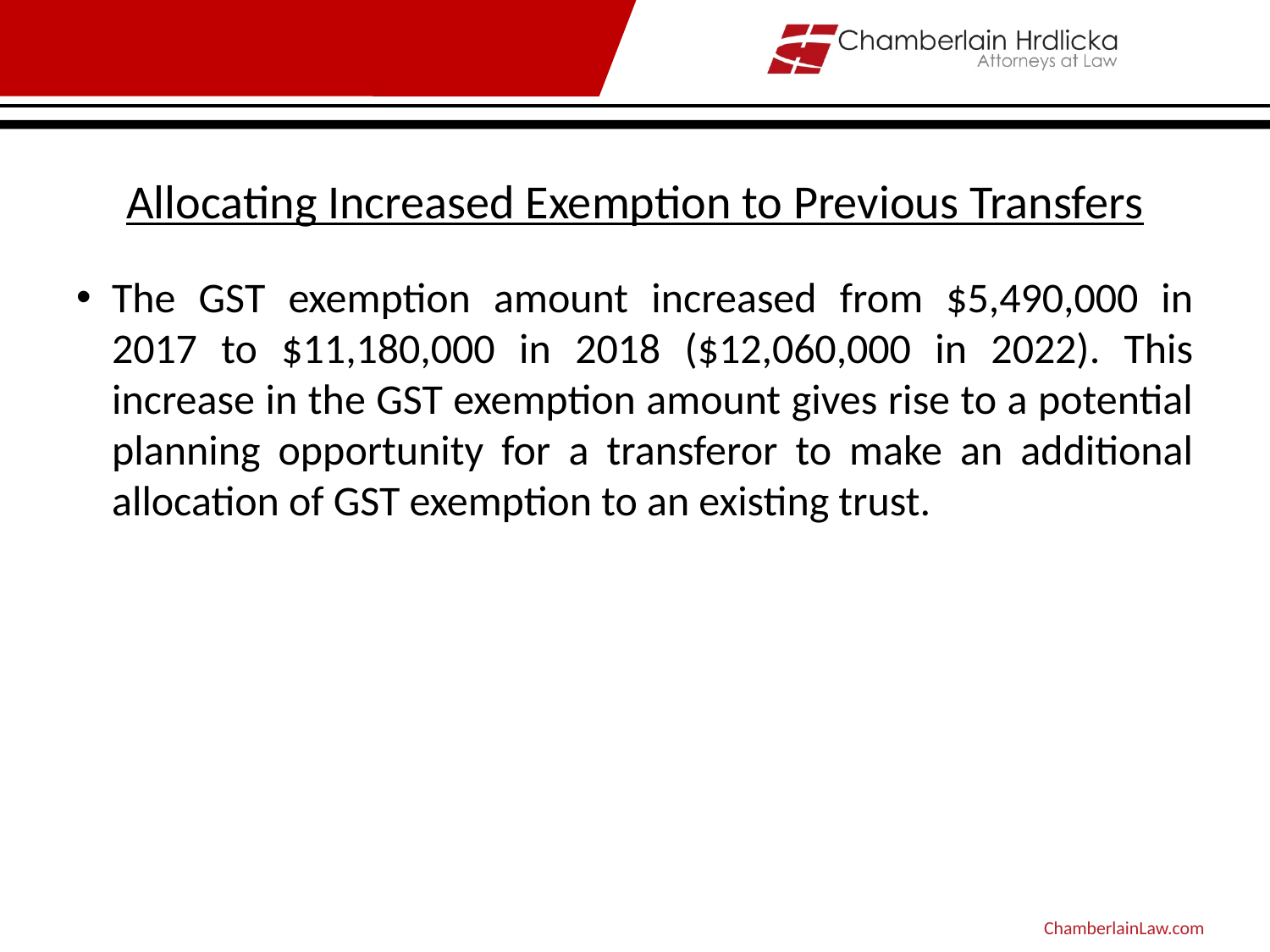

# Allocating Increased Exemption to Previous Transfers
The GST exemption amount increased from $5,490,000 in 2017 to $11,180,000 in 2018 ($12,060,000 in 2022). This increase in the GST exemption amount gives rise to a potential planning opportunity for a transferor to make an additional allocation of GST exemption to an existing trust.